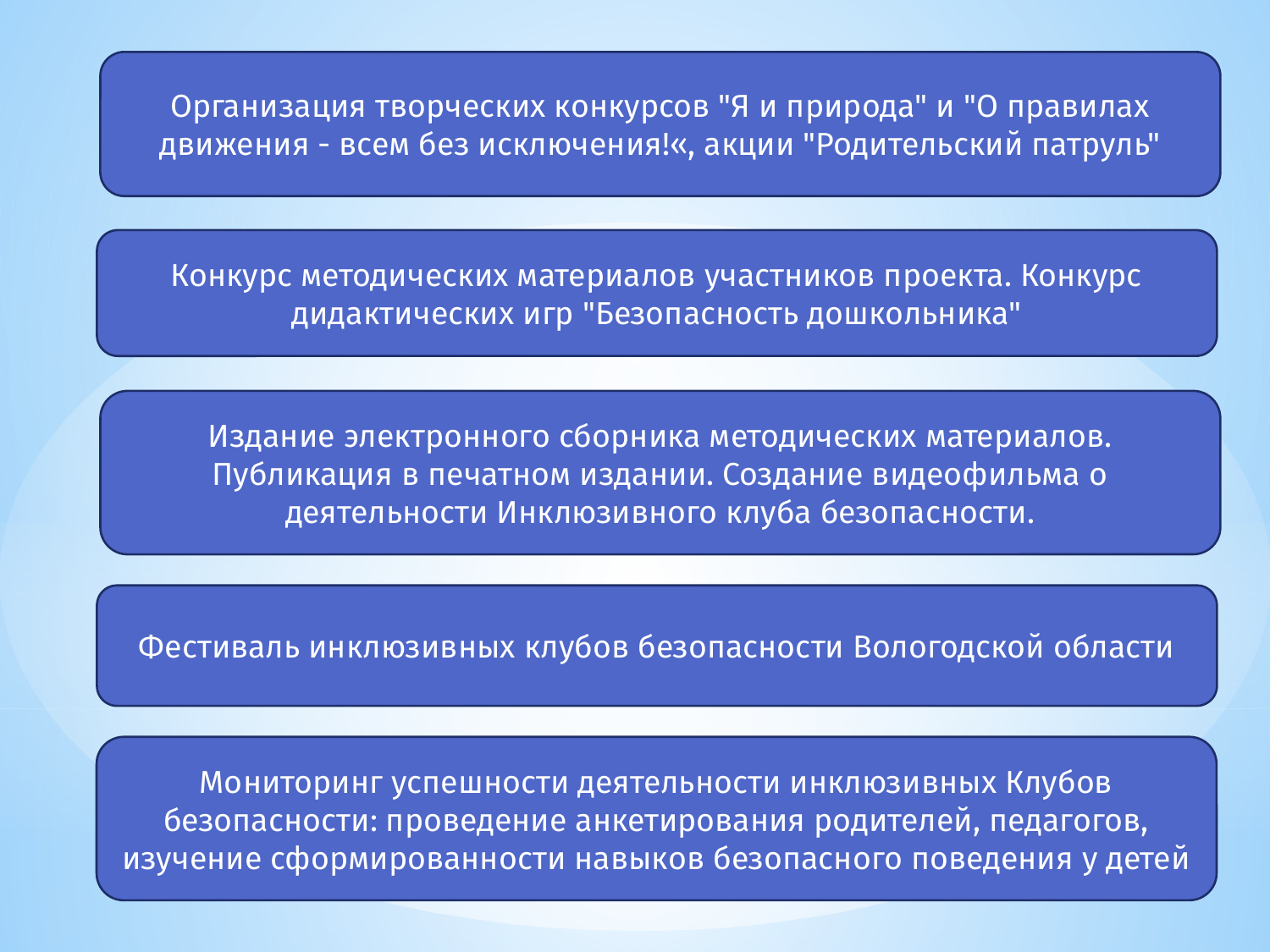

Организация творческих конкурсов "Я и природа" и "О правилах движения - всем без исключения!«, акции "Родительский патруль"
Конкурс методических материалов участников проекта. Конкурс дидактических игр "Безопасность дошкольника"
Издание электронного сборника методических материалов. Публикация в печатном издании. Создание видеофильма о деятельности Инклюзивного клуба безопасности.
Фестиваль инклюзивных клубов безопасности Вологодской области
Мониторинг успешности деятельности инклюзивных Клубов безопасности: проведение анкетирования родителей, педагогов, изучение сформированности навыков безопасного поведения у детей